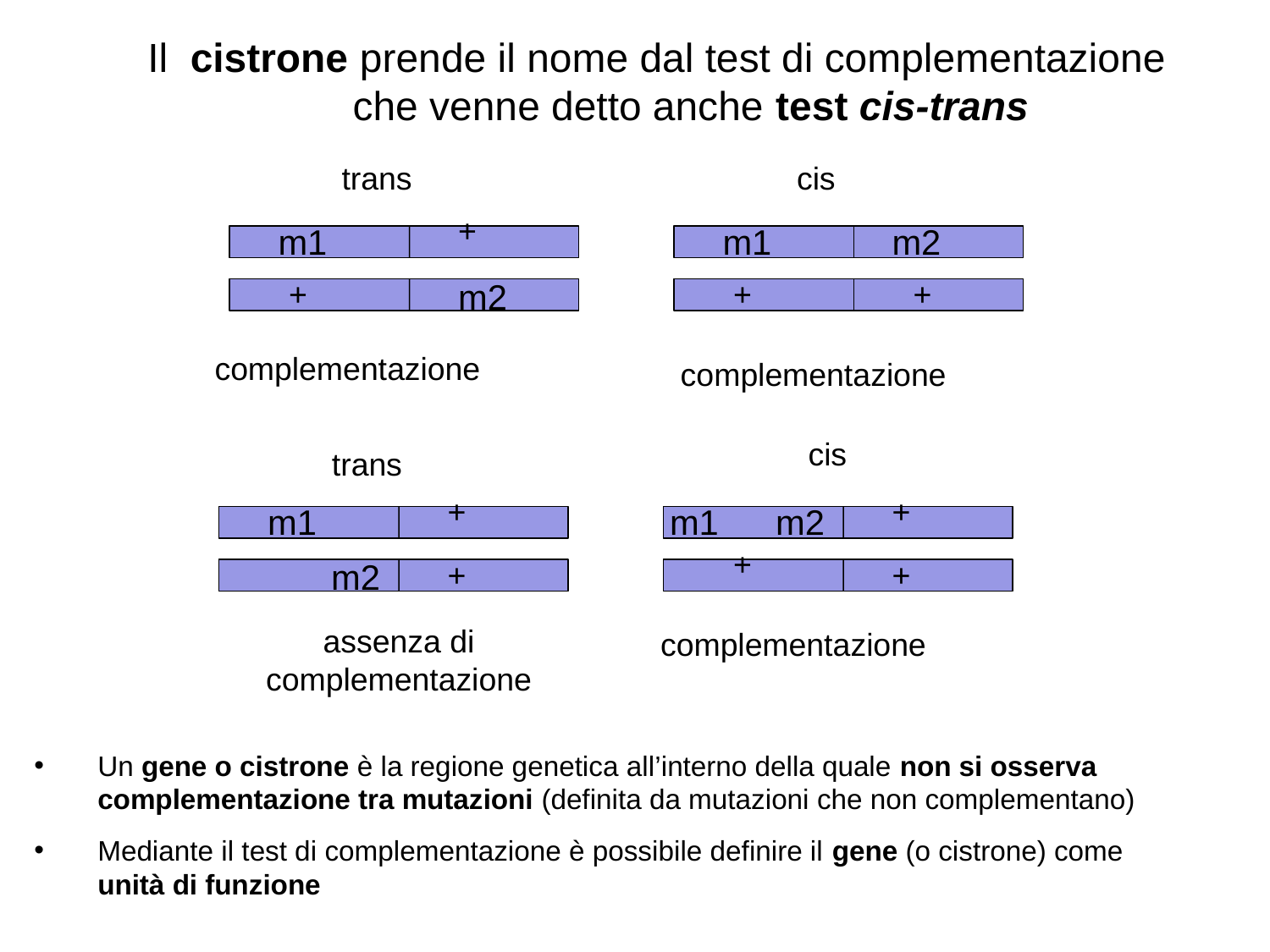

Il  cistrone prende il nome dal test di complementazione                che venne detto anche test cis-trans
trans
+
m1

+
m2

complementazione
cis
m1
m2

+
+

complementazione
cis
+
m1
m2

+
+

complementazione
trans
+
m1

m2
+

assenza di complementazione
Un gene o cistrone è la regione genetica all’interno della quale non si osserva complementazione tra mutazioni (definita da mutazioni che non complementano)
Mediante il test di complementazione è possibile definire il gene (o cistrone) come        unità di funzione